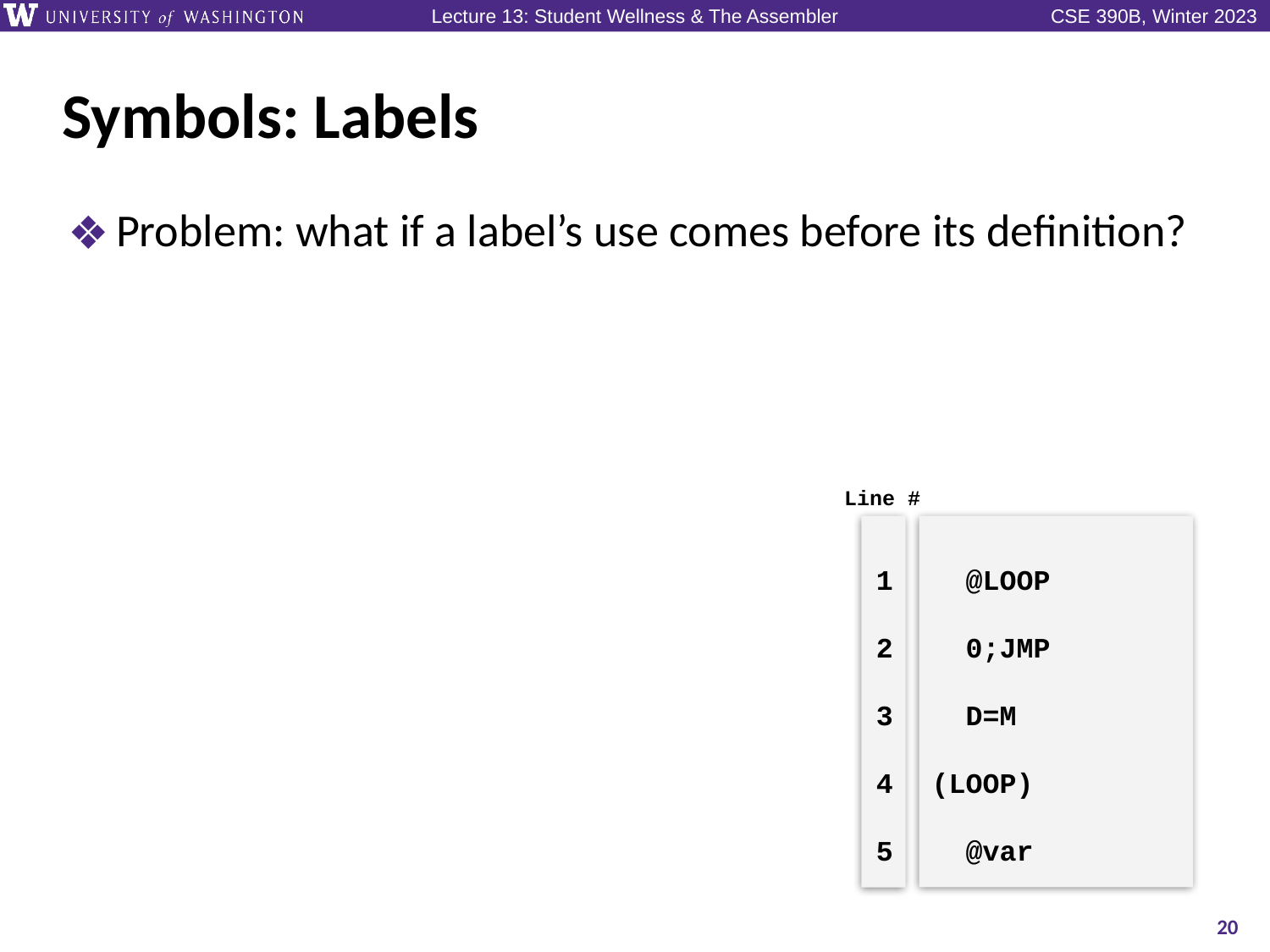

# Symbols: Labels
Problem: what if a label’s use comes before its definition?

Line #
1
2
3
4
5

  @LOOP
  0;JMP
  D=M
(LOOP)
  @var

20